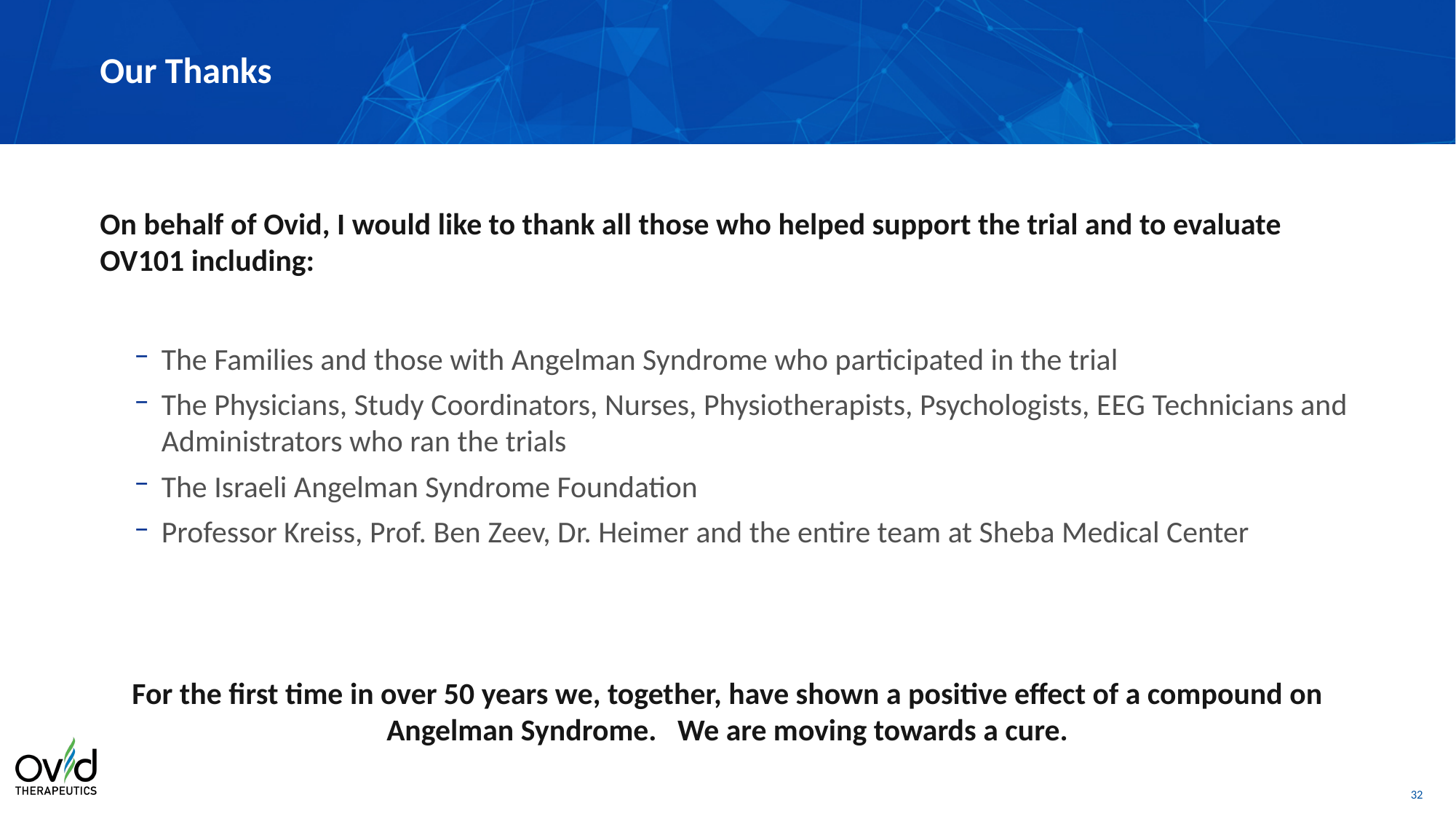

# Our Thanks
On behalf of Ovid, I would like to thank all those who helped support the trial and to evaluate OV101 including:

The Families and those with Angelman Syndrome who participated in the trial
The Physicians, Study Coordinators, Nurses, Physiotherapists, Psychologists, EEG Technicians and Administrators who ran the trials
The Israeli Angelman Syndrome Foundation
Professor Kreiss, Prof. Ben Zeev, Dr. Heimer and the entire team at Sheba Medical Center

For the first time in over 50 years we, together, have shown a positive effect of a compound on Angelman Syndrome.   We are moving towards a cure.